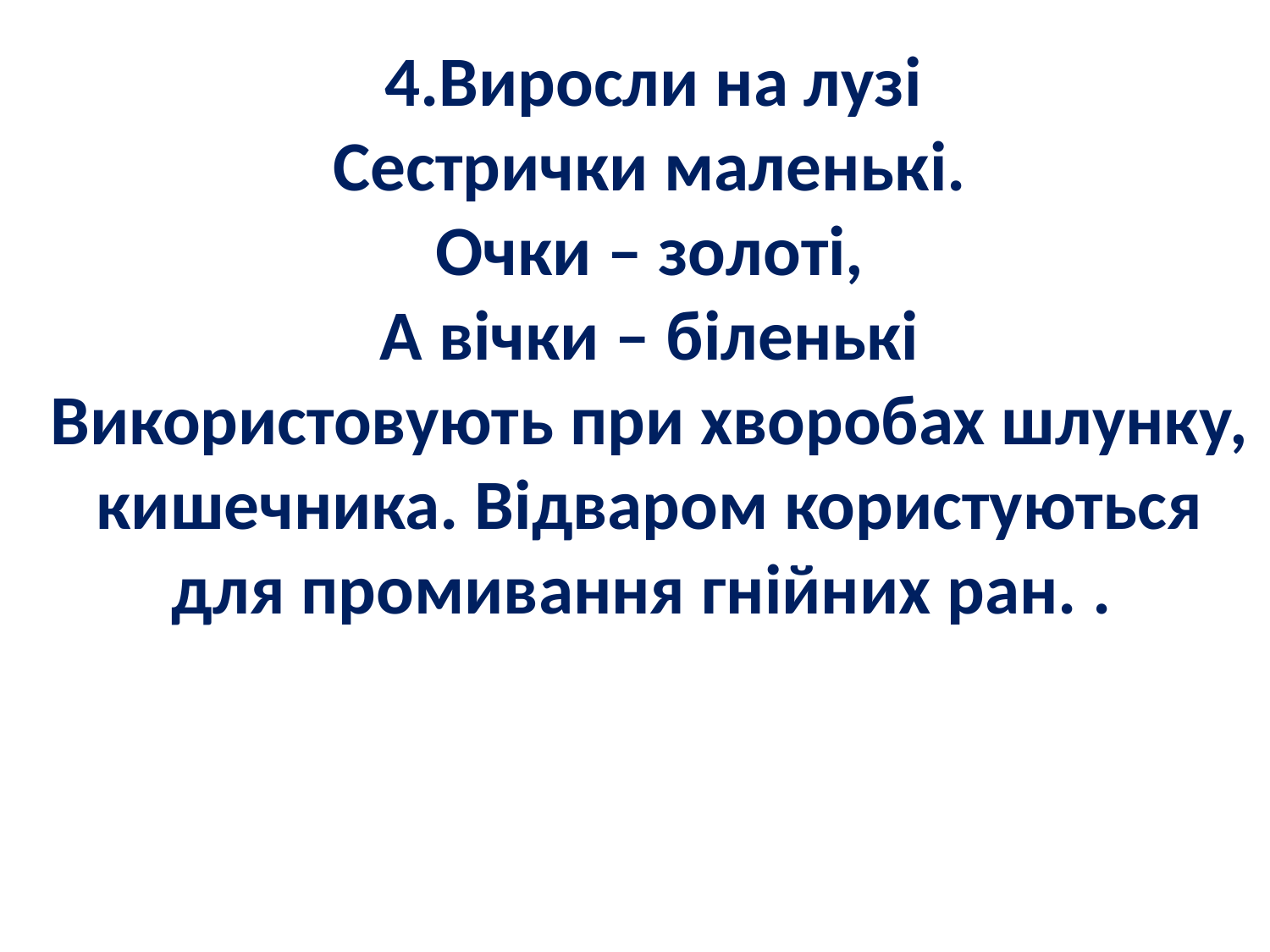

4.Виросли на лузі
Сестрички маленькі.
Очки – золоті,
А вічки – біленькі
Використовують при хворобах шлунку, кишечника. Відваром користуються для промивання гнійних ран. .